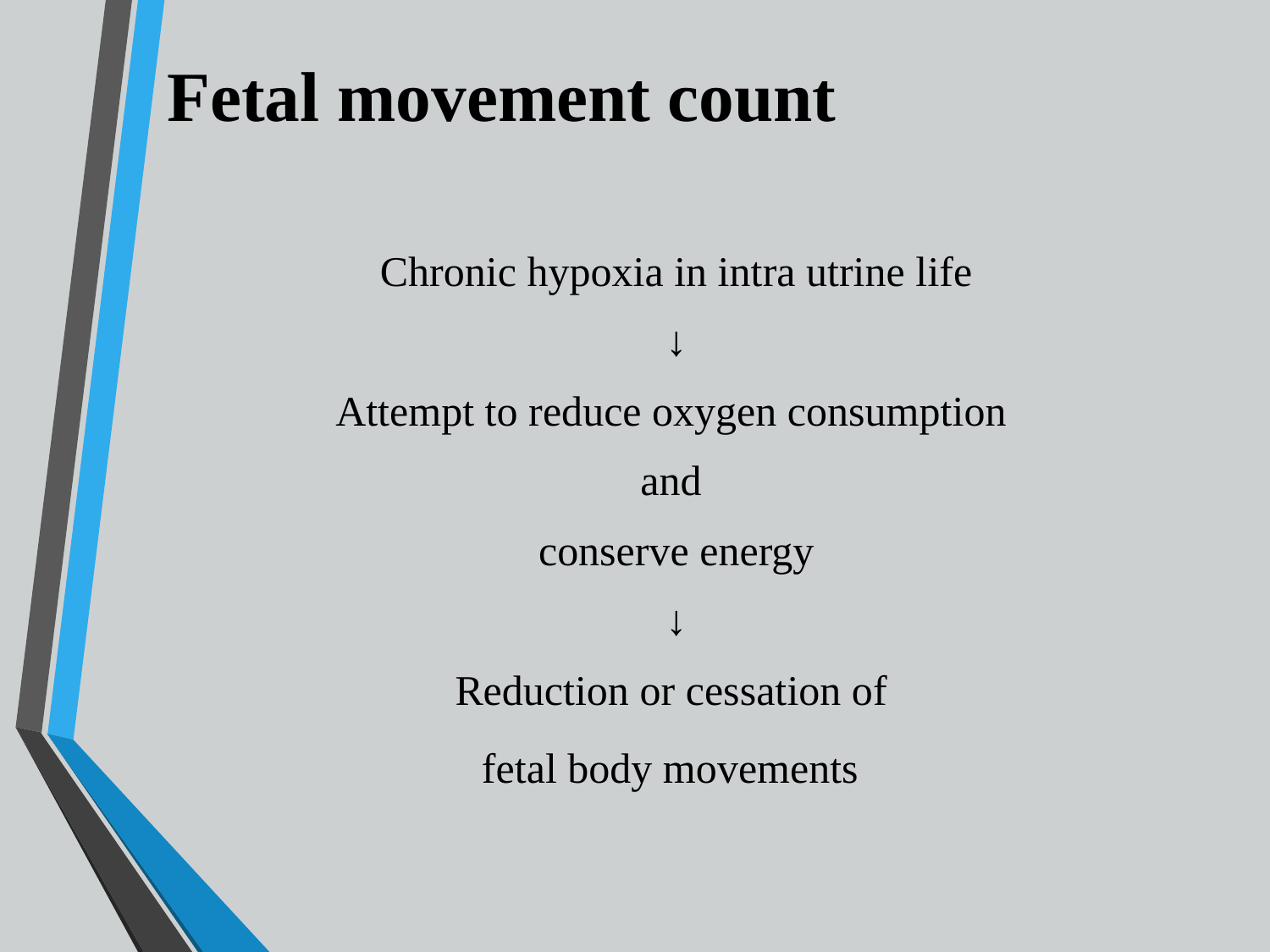

# Fetal movement count
Chronic hypoxia in intra utrine life
↓
Attempt to reduce oxygen consumption
and
conserve energy
↓
Reduction or cessation of
fetal body movements